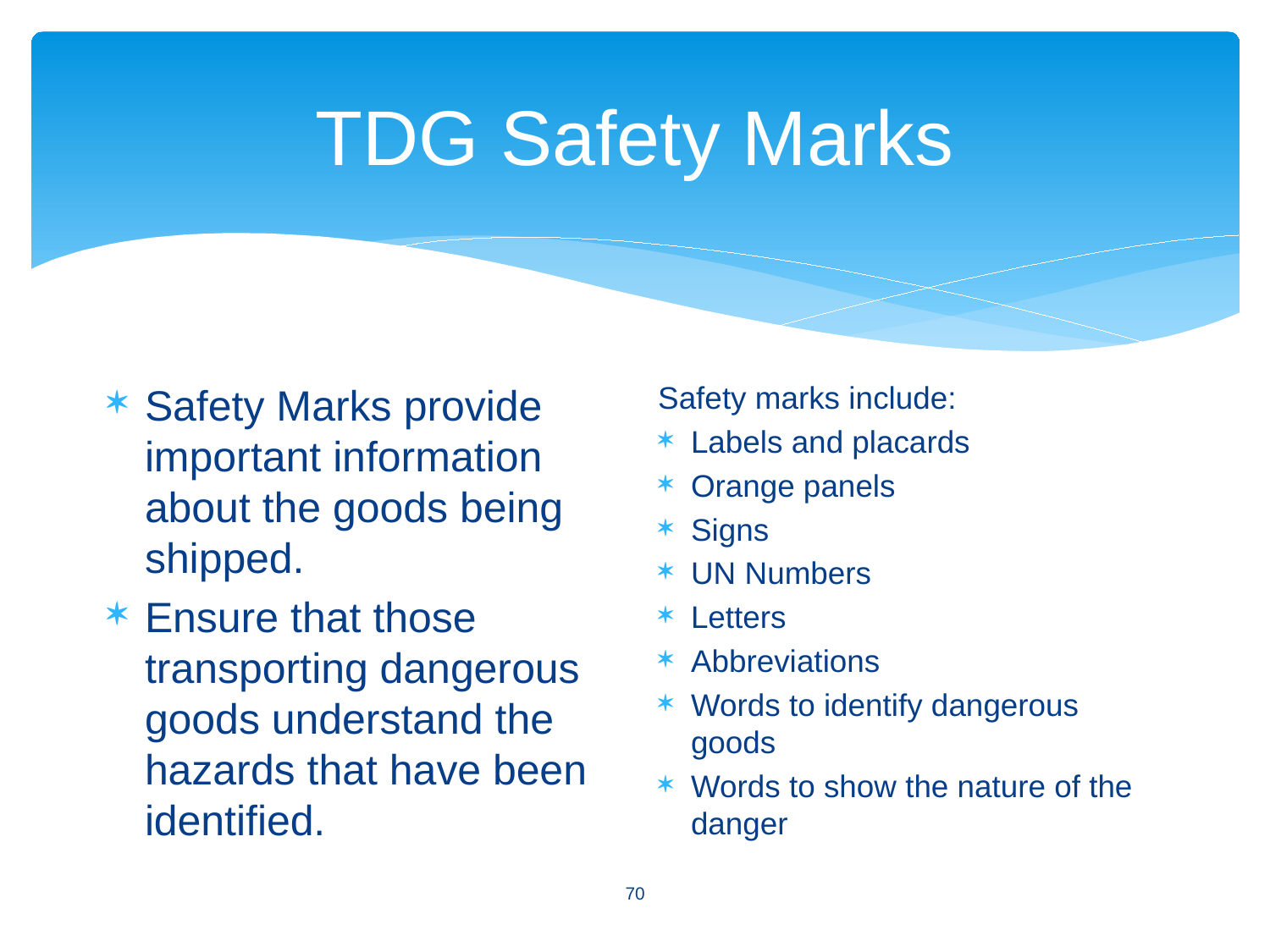

# TDG Safety Marks
Safety Marks provide important information about the goods being shipped.
Ensure that those transporting dangerous goods understand the hazards that have been identified.
Safety marks include:
Labels and placards
Orange panels
Signs
UN Numbers
Letters
Abbreviations
Words to identify dangerous goods
Words to show the nature of the danger

70